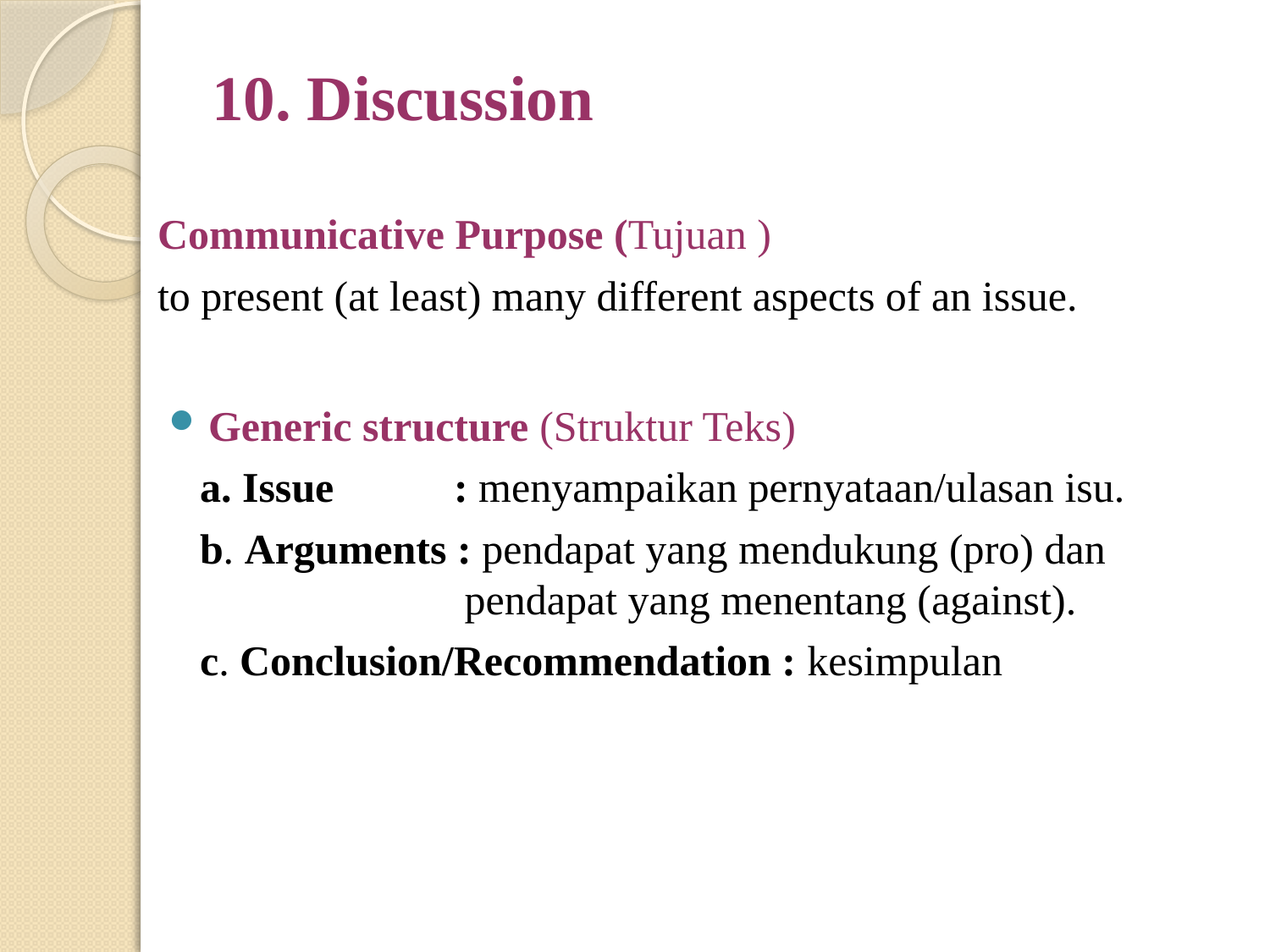

# 10. Discussion
Communicative Purpose (Tujuan )
to present (at least) many different aspects of an issue.

Generic structure (Struktur Teks)
    a. Issue	    : menyampaikan pernyataan/ulasan isu.
    b. Arguments : pendapat yang mendukung (pro) dan 			     pendapat yang menentang (against).
    c. Conclusion/Recommendation : kesimpulan